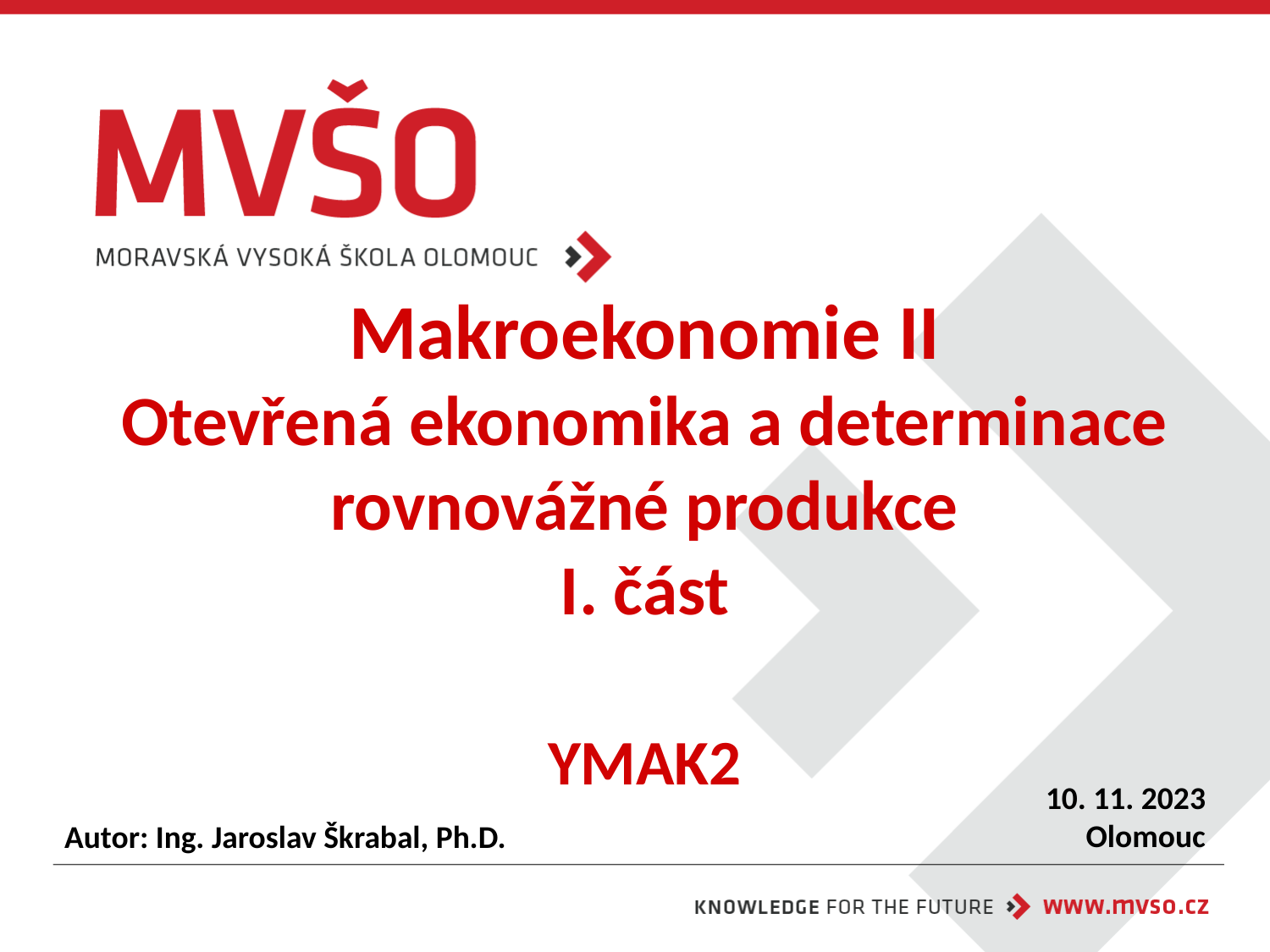

# Makroekonomie II Otevřená ekonomika a determinace rovnovážné produkce I. část YMAK2
10. 11. 2023
Olomouc

Autor: Ing. Jaroslav Škrabal, Ph.D.